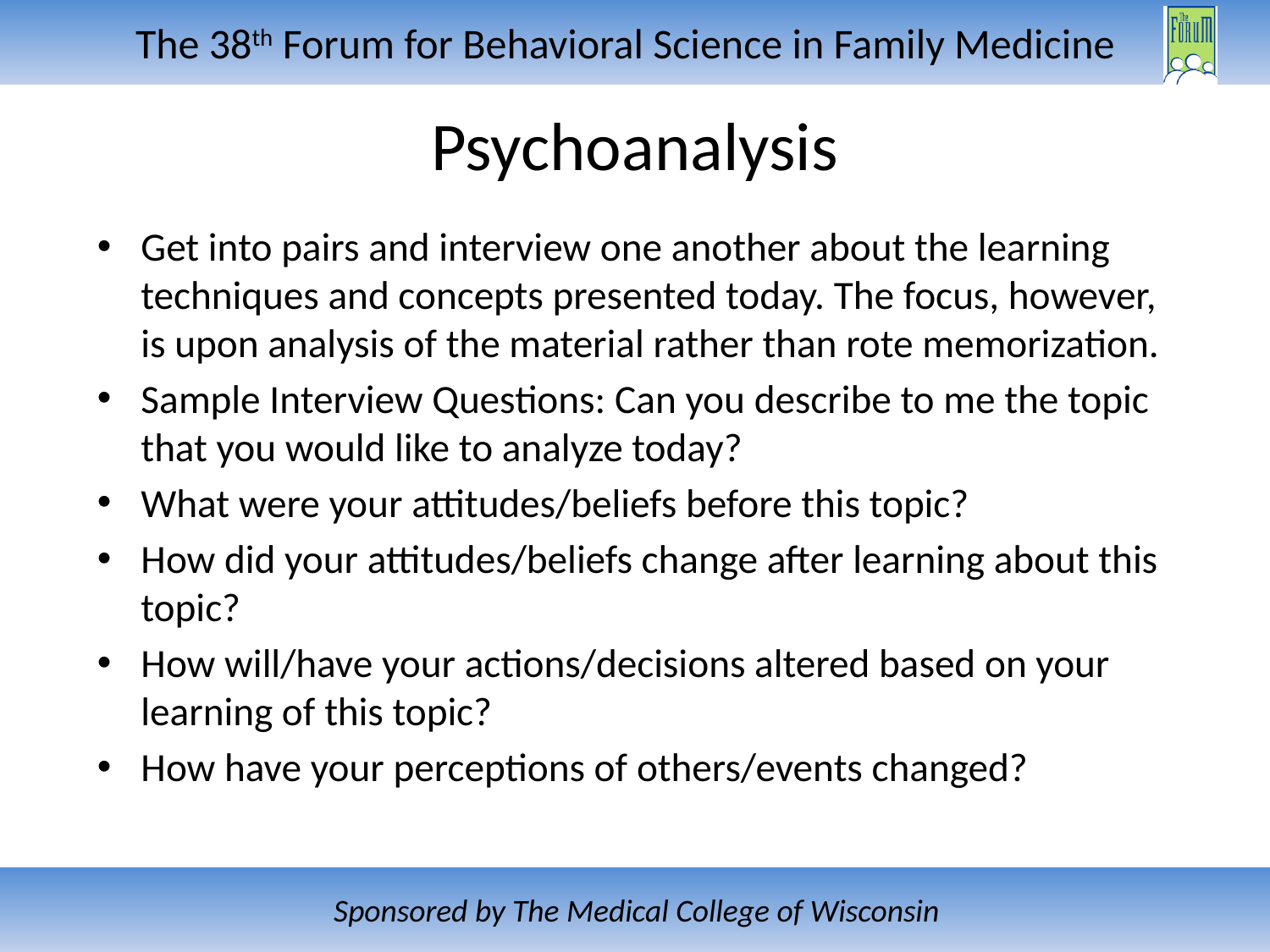

# Psychoanalysis

Get into pairs and interview one another about the learning techniques and concepts presented today. The focus, however, is upon analysis of the material rather than rote memorization.
Sample Interview Questions: Can you describe to me the topic that you would like to analyze today?
What were your attitudes/beliefs before this topic?
How did your attitudes/beliefs change after learning about this topic?
How will/have your actions/decisions altered based on your learning of this topic?
How have your perceptions of others/events changed?